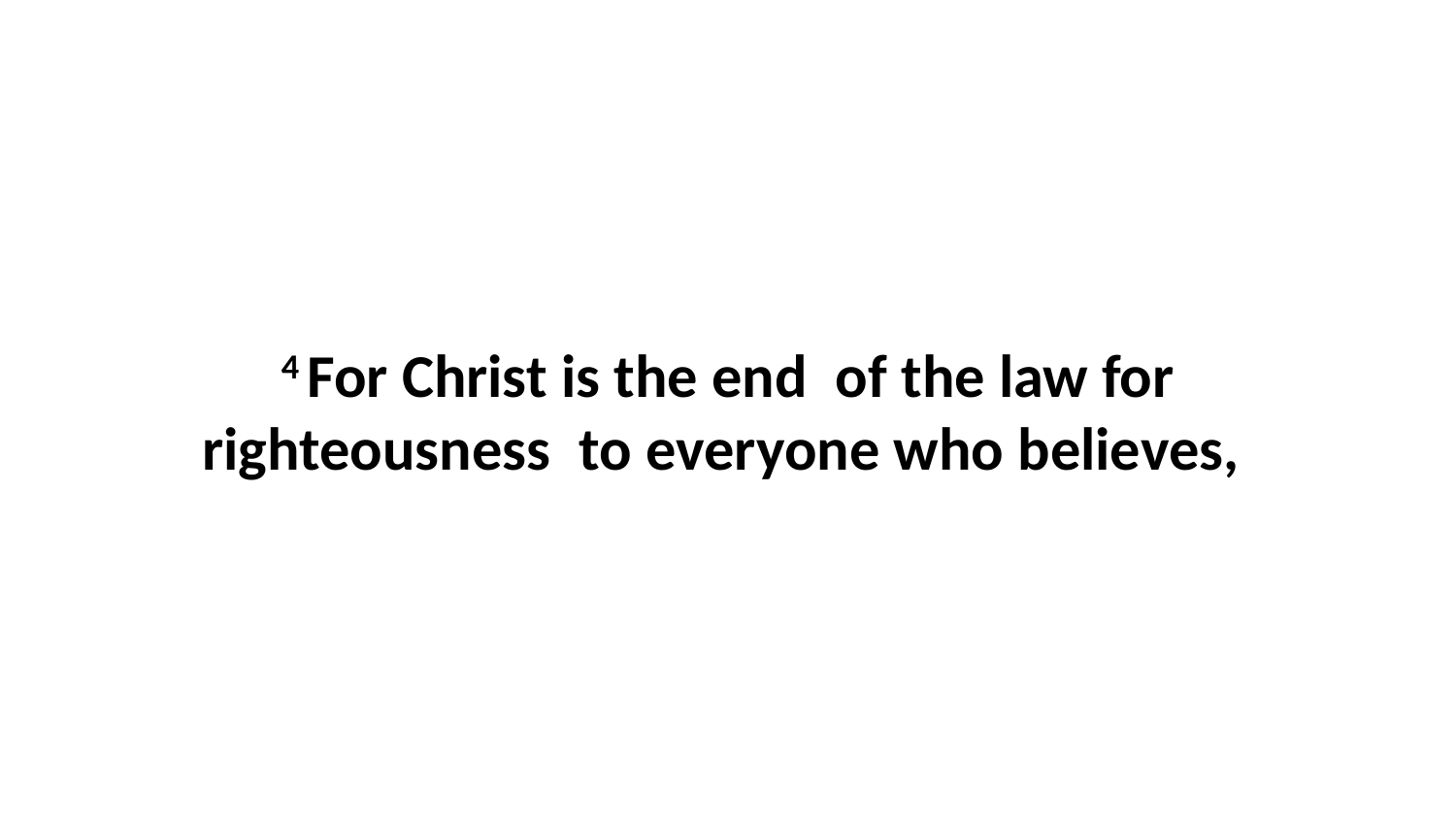

4 For Christ is the end  of the law for righteousness  to everyone who believes,